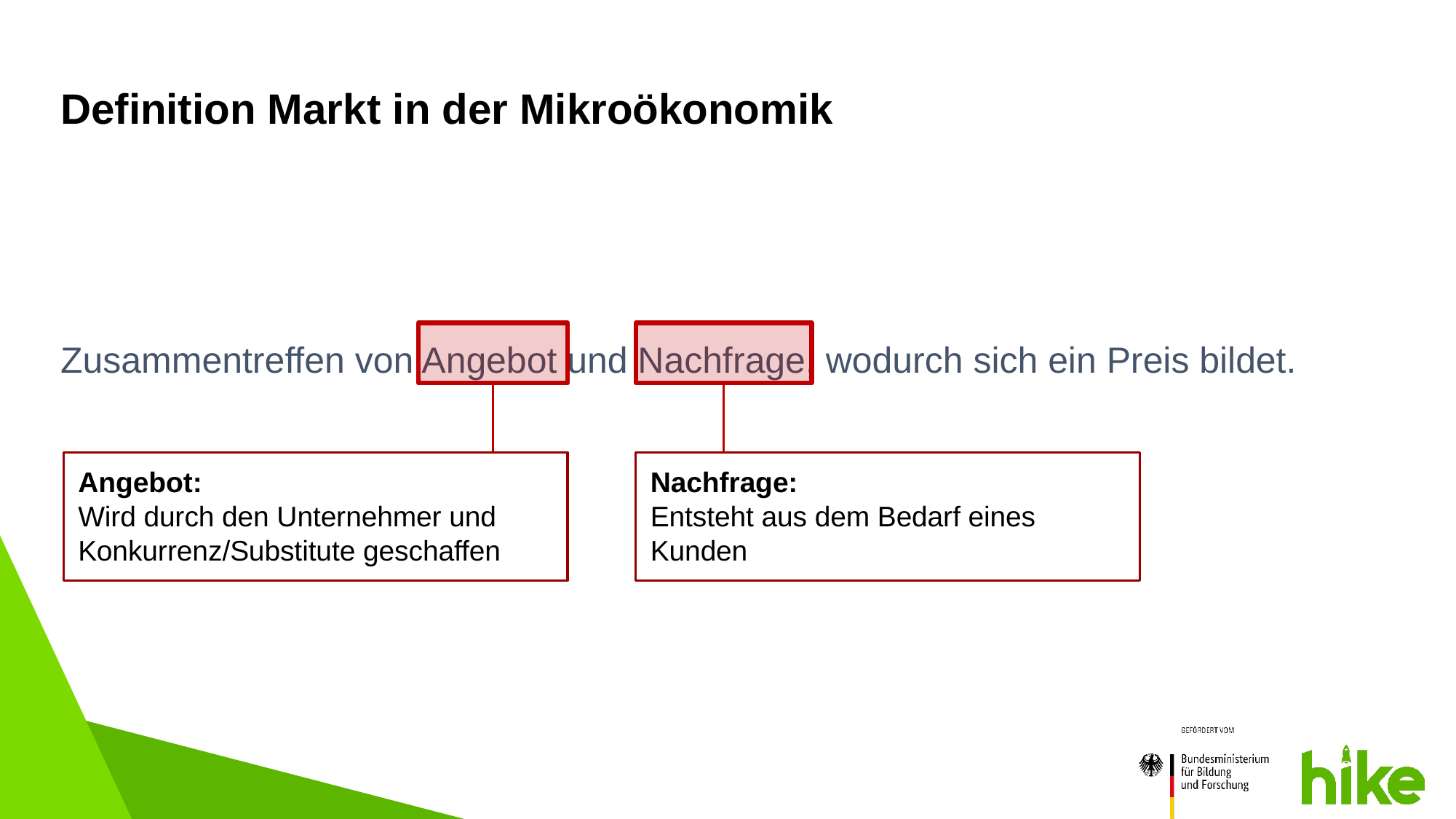

# Definition Markt in der Mikroökonomik
Zusammentreffen von Angebot und Nachfrage, wodurch sich ein Preis bildet.

Angebot:
Wird durch den Unternehmer und Konkurrenz/Substitute geschaffen
Nachfrage:
Entsteht aus dem Bedarf eines Kunden